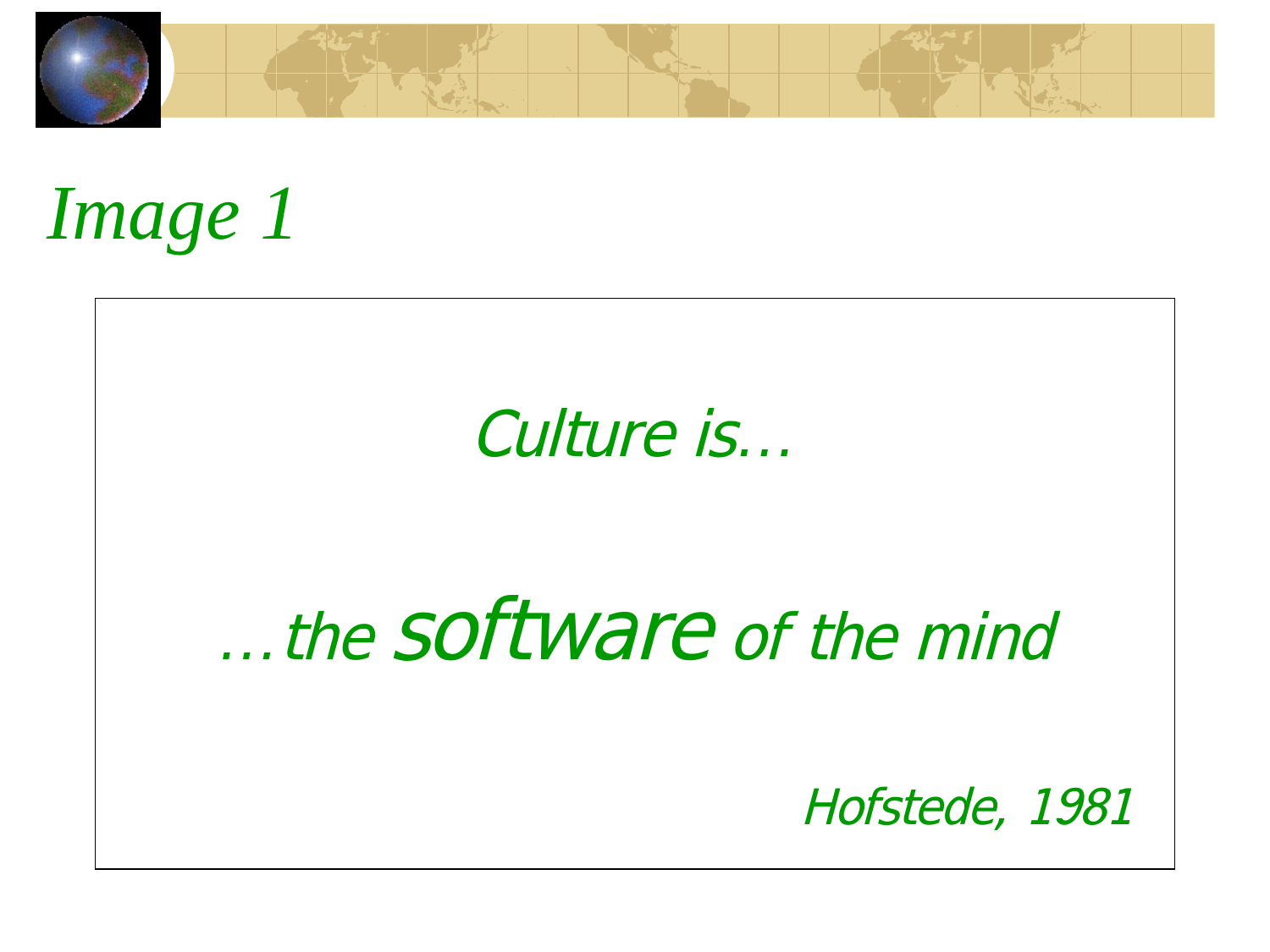

# Image 1

Culture is…

…the software of the mind

                                           Hofstede, 1981